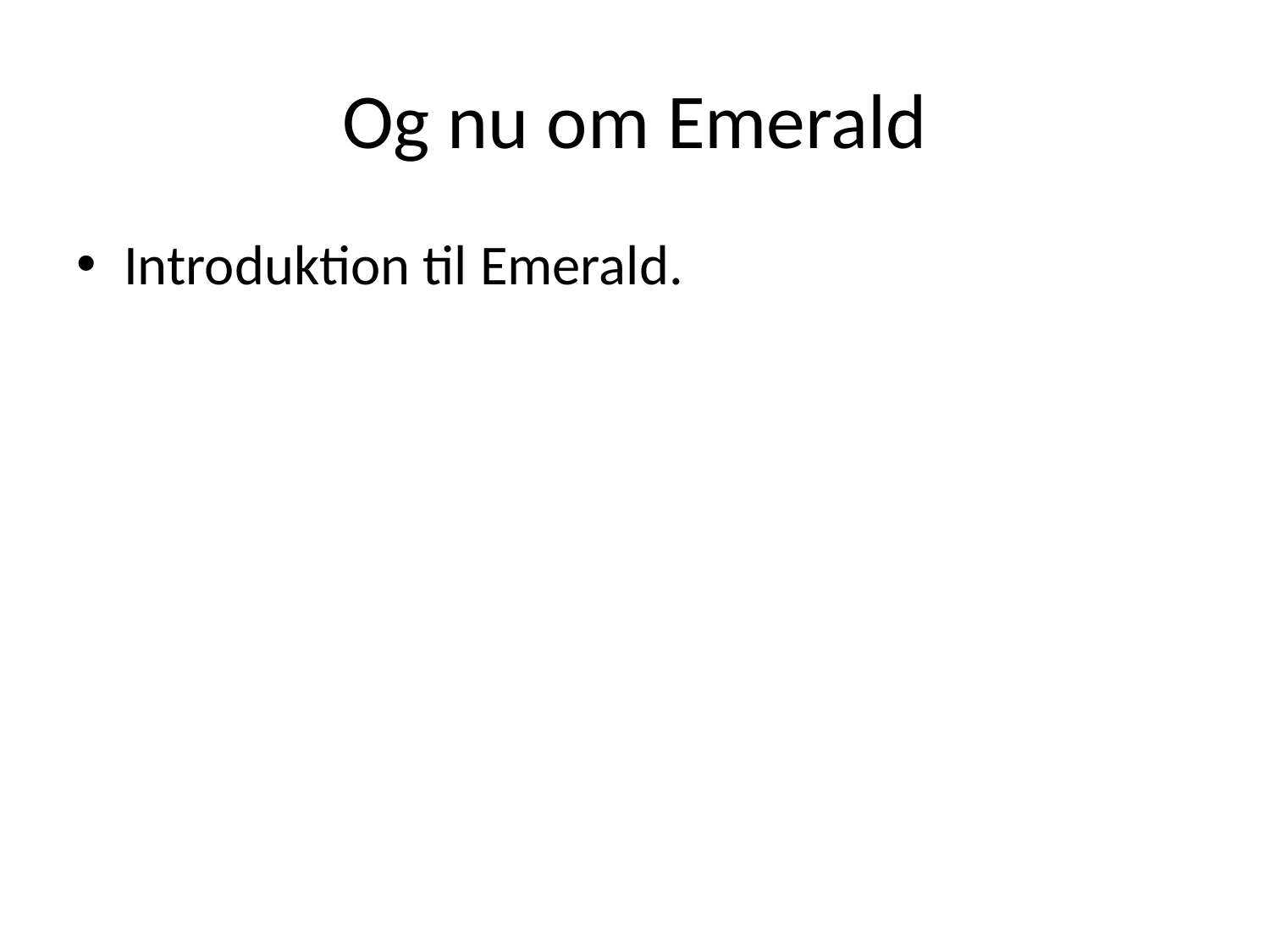

# Og nu om Emerald
Introduktion til Emerald.